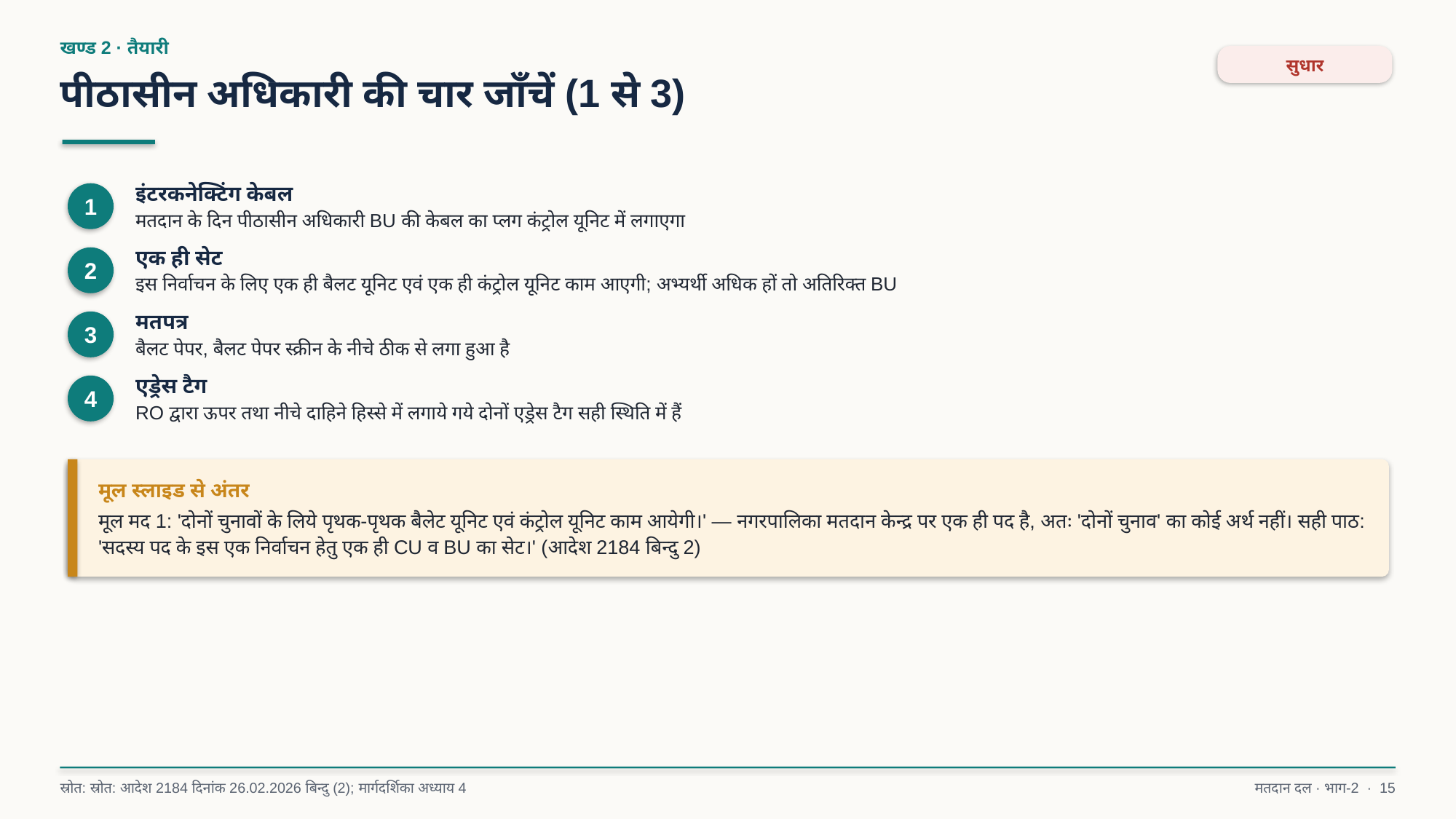

खण्ड 2 · तैयारी
सुधार
पीठासीन अधिकारी की चार जाँचें (1 से 3)

इंटरकनेक्टिंग केबल
मतदान के दिन पीठासीन अधिकारी BU की केबल का प्लग कंट्रोल यूनिट में लगाएगा
1
एक ही सेट
इस निर्वाचन के लिए एक ही बैलट यूनिट एवं एक ही कंट्रोल यूनिट काम आएगी; अभ्यर्थी अधिक हों तो अतिरिक्त BU
2
मतपत्र
बैलट पेपर, बैलट पेपर स्क्रीन के नीचे ठीक से लगा हुआ है
3
एड्रेस टैग
RO द्वारा ऊपर तथा नीचे दाहिने हिस्से में लगाये गये दोनों एड्रेस टैग सही स्थिति में हैं
4

मूल स्लाइड से अंतर
मूल मद 1: 'दोनों चुनावों के लिये पृथक-पृथक बैलेट यूनिट एवं कंट्रोल यूनिट काम आयेगी।' — नगरपालिका मतदान केन्द्र पर एक ही पद है, अतः 'दोनों चुनाव' का कोई अर्थ नहीं। सही पाठ: 'सदस्य पद के इस एक निर्वाचन हेतु एक ही CU व BU का सेट।' (आदेश 2184 बिन्दु 2)

स्रोत: स्रोत: आदेश 2184 दिनांक 26.02.2026 बिन्दु (2); मार्गदर्शिका अध्याय 4
मतदान दल · भाग-2  ·  15